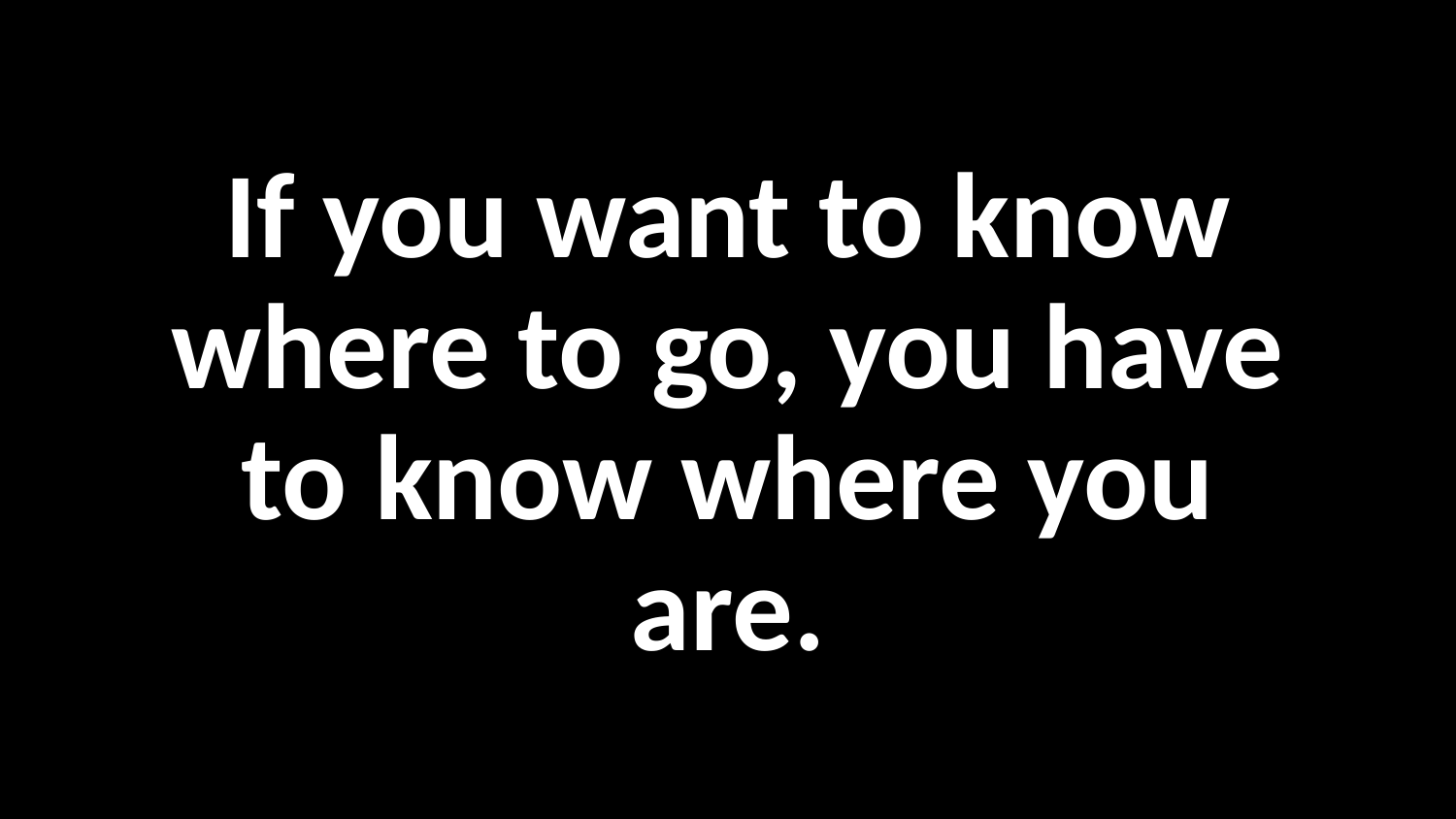

# If you want to know where to go, you have to know where you are.